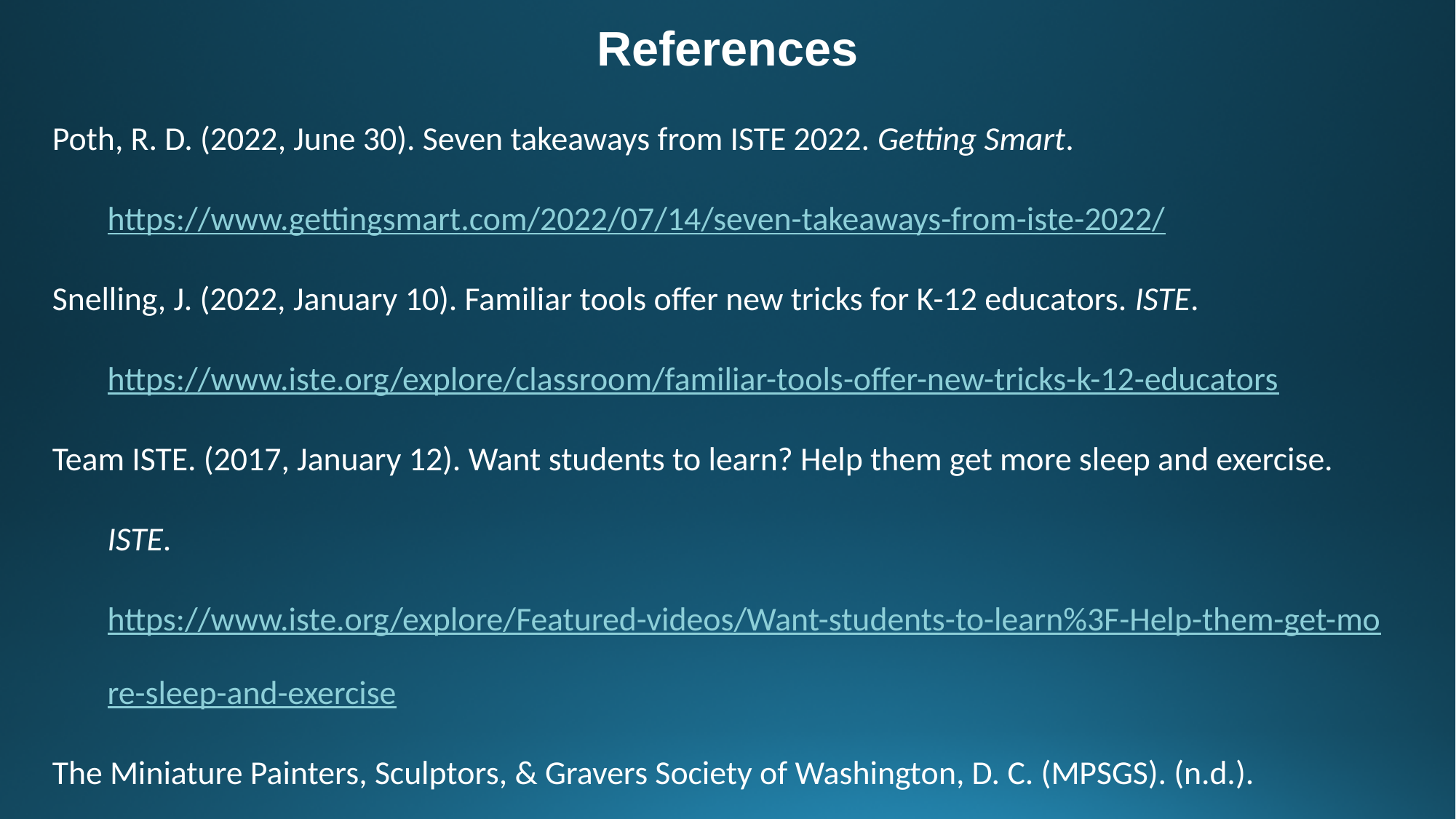

References
Poth, R. D. (2022, June 30). Seven takeaways from ISTE 2022. Getting Smart. https://www.gettingsmart.com/2022/07/14/seven-takeaways-from-iste-2022/
Snelling, J. (2022, January 10). Familiar tools offer new tricks for K-12 educators. ISTE. https://www.iste.org/explore/classroom/familiar-tools-offer-new-tricks-k-12-educators
Team ISTE. (2017, January 12). Want students to learn? Help them get more sleep and exercise. ISTE. https://www.iste.org/explore/Featured-videos/Want-students-to-learn%3F-Help-them-get-more-sleep-and-exercise
The Miniature Painters, Sculptors, & Gravers Society of Washington, D. C. (MPSGS). (n.d.). 	https://www.mpsgs.org/